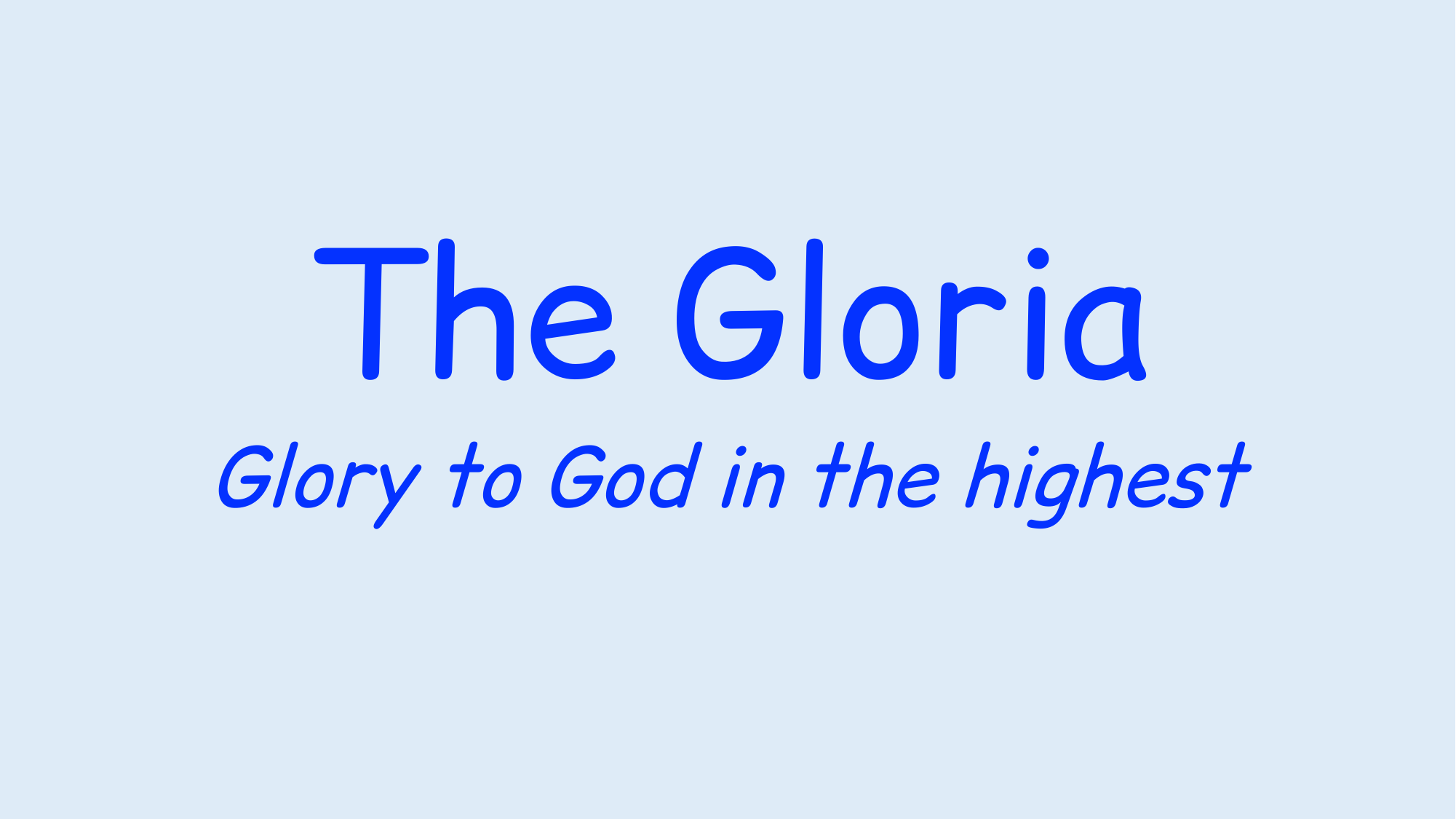

# The Gloria
Glory to God in the highest